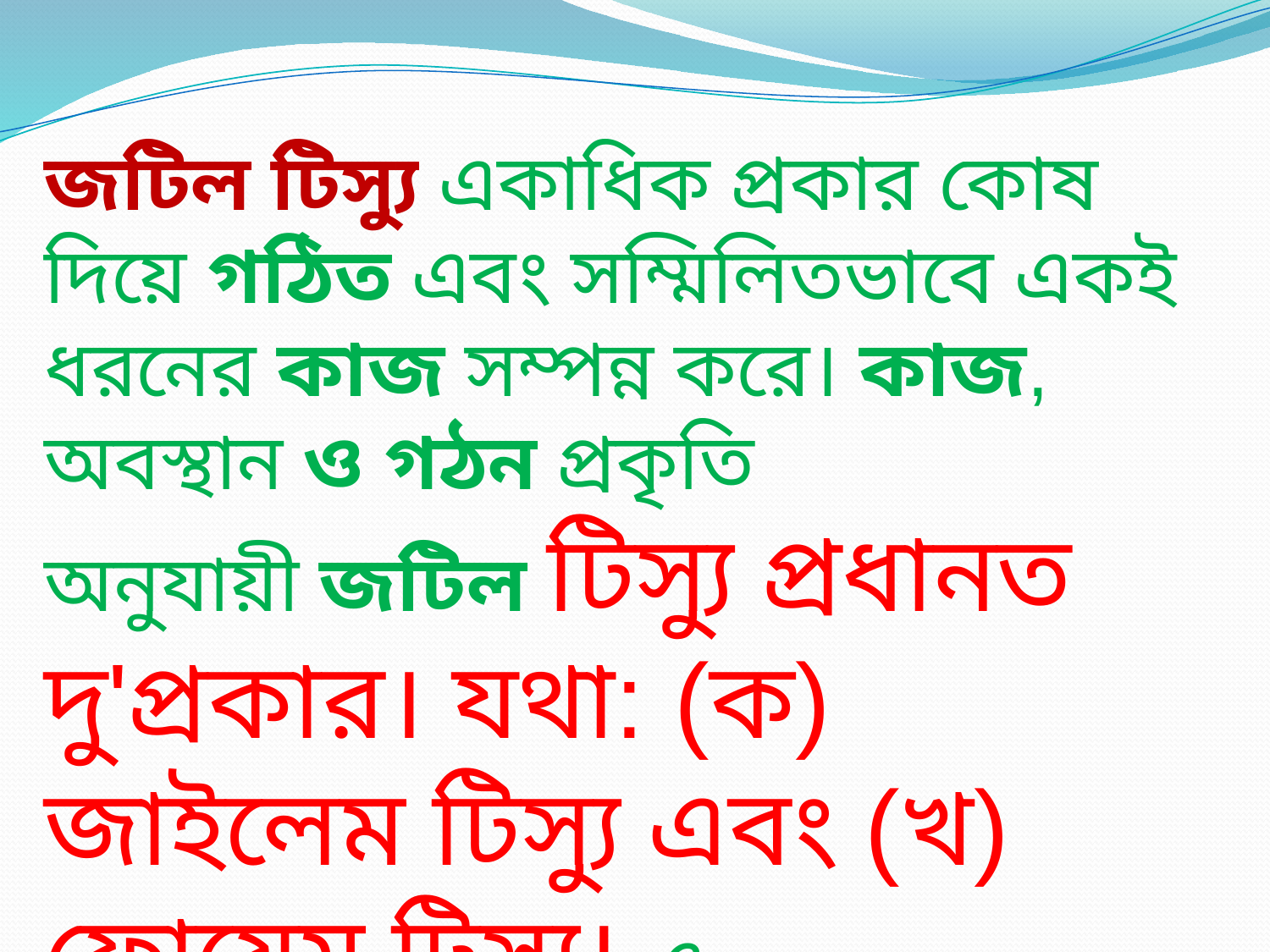

জটিল টিস্যু একাধিক প্রকার কোষ দিয়ে গঠিত এবং সম্মিলিতভাবে একই ধরনের কাজ সম্পন্ন করে। কাজ, অবস্থান ও গঠন প্রকৃতি অনুযায়ী জটিল টিস্যু প্রধানত দু'প্রকার। যথা: (ক) জাইলেম টিস্যু এবং (খ) ফ্লোয়েম টিস্যু। এ দু'প্রকার টিস্যু একত্রে পরিবহনতন্ত্র গঠন করে।